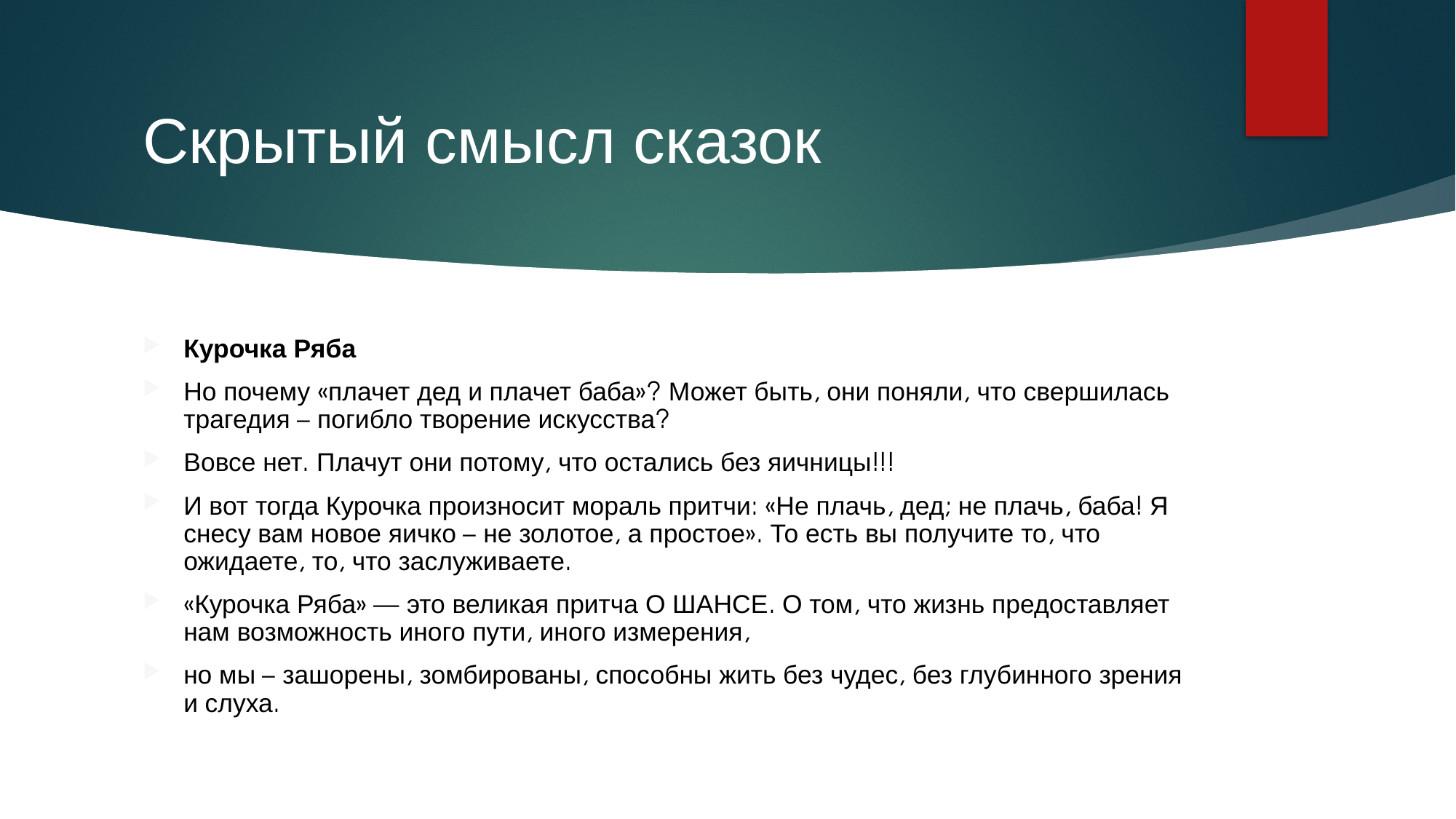

# Скрытый смысл сказок

Курочка Ряба
Но почему «плачет дед и плачет баба»? Может быть, они поняли, что свершилась трагедия – погибло творение искусства?
Вовсе нет. Плачут они потому, что остались без яичницы!!!
И вот тогда Курочка произносит мораль притчи: «Не плачь, дед; не плачь, баба! Я снесу вам новое яичко – не золотое, а простое». То есть вы получите то, что ожидаете, то, что заслуживаете.
«Курочка Ряба» — это великая притча О ШАНСЕ. О том, что жизнь предоставляет нам возможность иного пути, иного измерения,
но мы – зашорены, зомбированы, способны жить без чудес, без глубинного зрения и слуха.